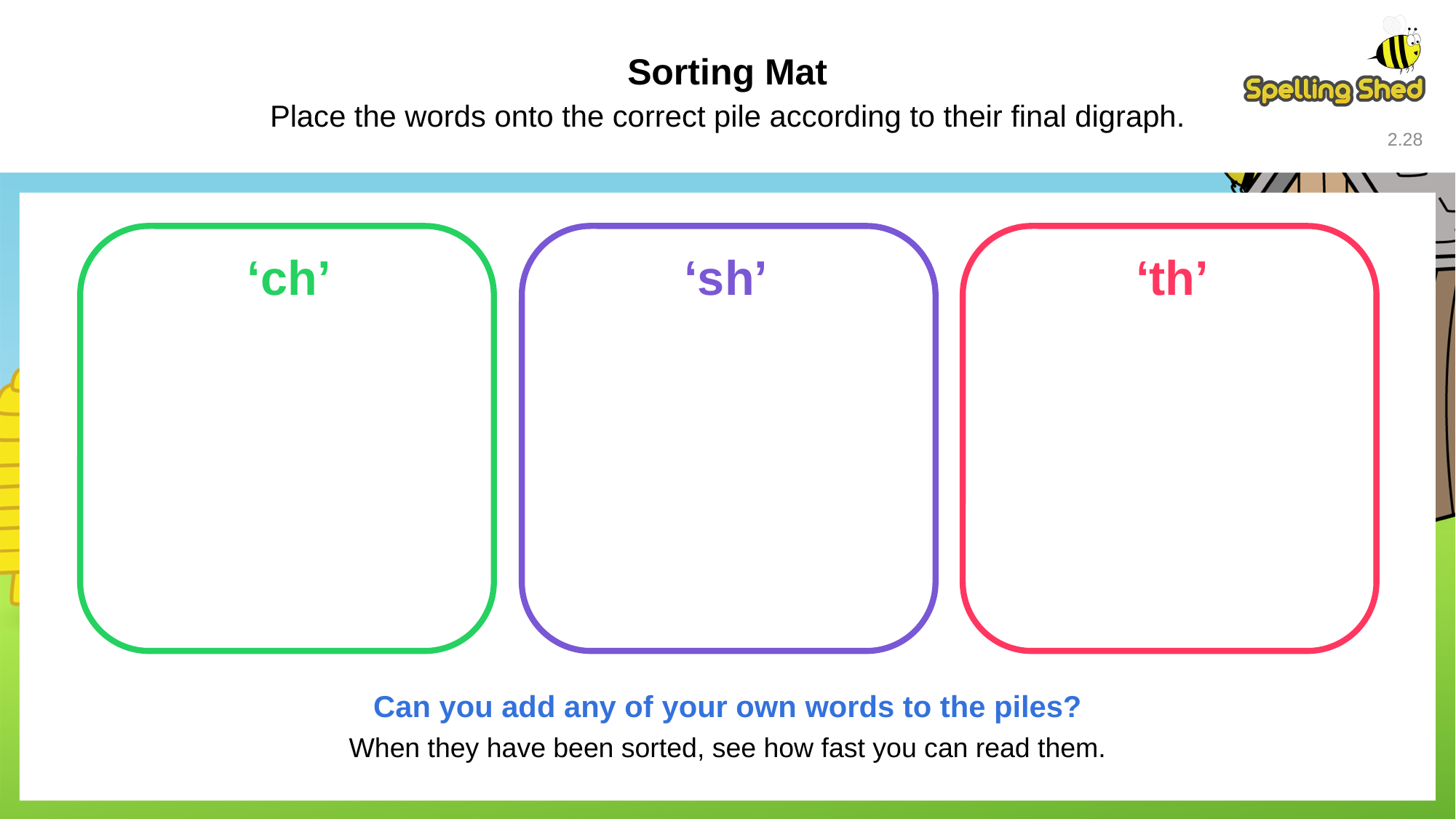

Sorting Mat
Place the words onto the correct pile according to their final digraph.
2.28

‘ch’
‘sh’
‘th’
Can you add any of your own words to the piles?
When they have been sorted, see how fast you can read them.